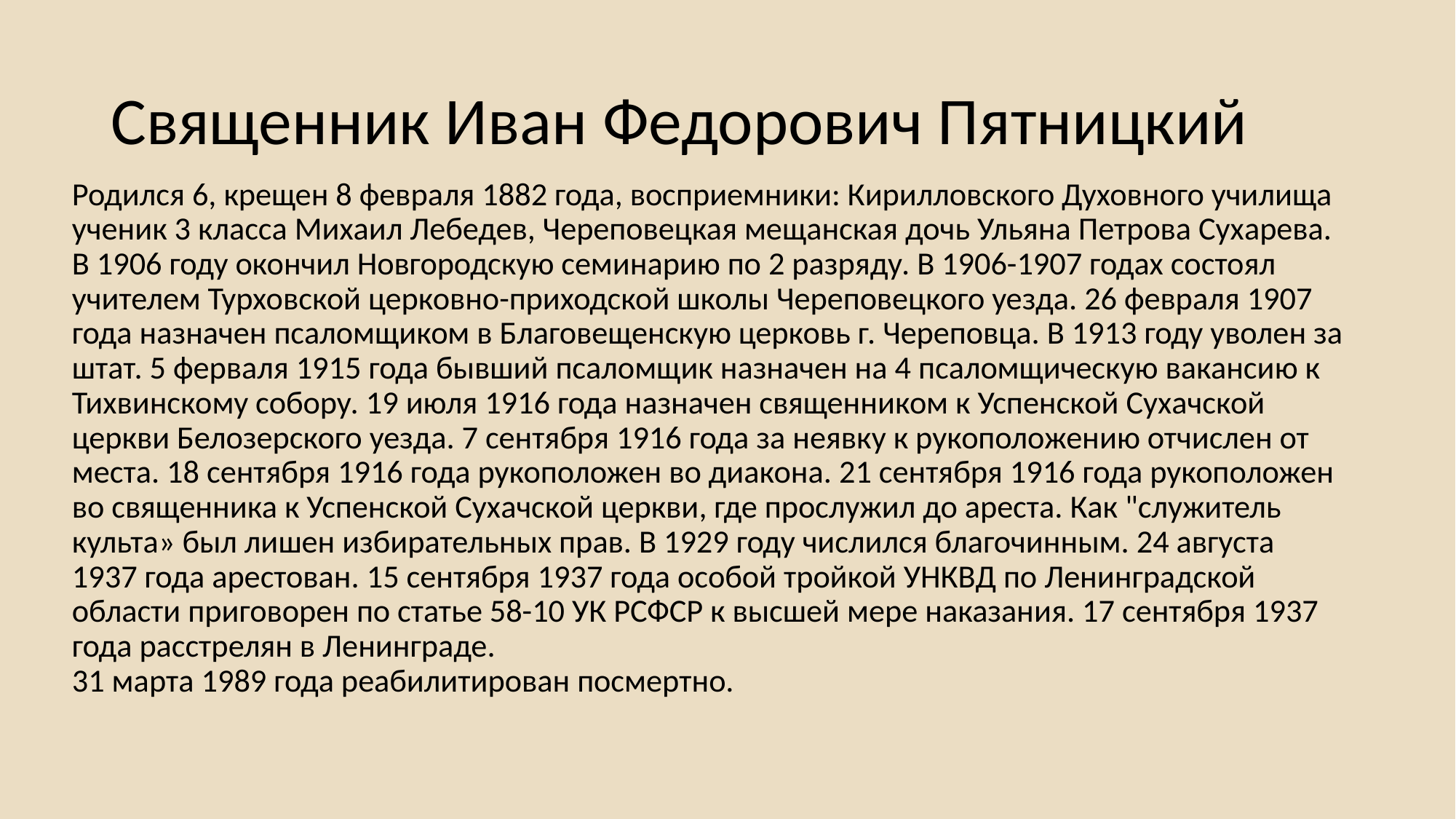

# Священник Иван Федорович Пятницкий
Родился 6, крещен 8 февраля 1882 года, восприемники: Кирилловского Духовного училища ученик 3 класса Михаил Лебедев, Череповецкая мещанская дочь Ульяна Петрова Сухарева.
В 1906 году окончил Новгородскую семинарию по 2 разряду. В 1906-1907 годах состоял учителем Турховской церковно-приходской школы Череповецкого уезда. 26 февраля 1907 года назначен псаломщиком в Благовещенскую церковь г. Череповца. В 1913 году уволен за штат. 5 ферваля 1915 года бывший псаломщик назначен на 4 псаломщическую вакансию к Тихвинскому собору. 19 июля 1916 года назначен священником к Успенской Сухачской церкви Белозерского уезда. 7 сентября 1916 года за неявку к рукоположению отчислен от места. 18 сентября 1916 года рукоположен во диакона. 21 сентября 1916 года рукоположен во священника к Успенской Сухачской церкви, где прослужил до ареста. Как "служитель культа» был лишен избирательных прав. В 1929 году числился благочинным. 24 августа 1937 года арестован. 15 сентября 1937 года особой тройкой УНКВД по Ленинградской  области приговорен по статье 58-10 УК РСФСР к высшей мере наказания. 17 сентября 1937 года расстрелян в Ленинграде. 
31 марта 1989 года реабилитирован посмертно.